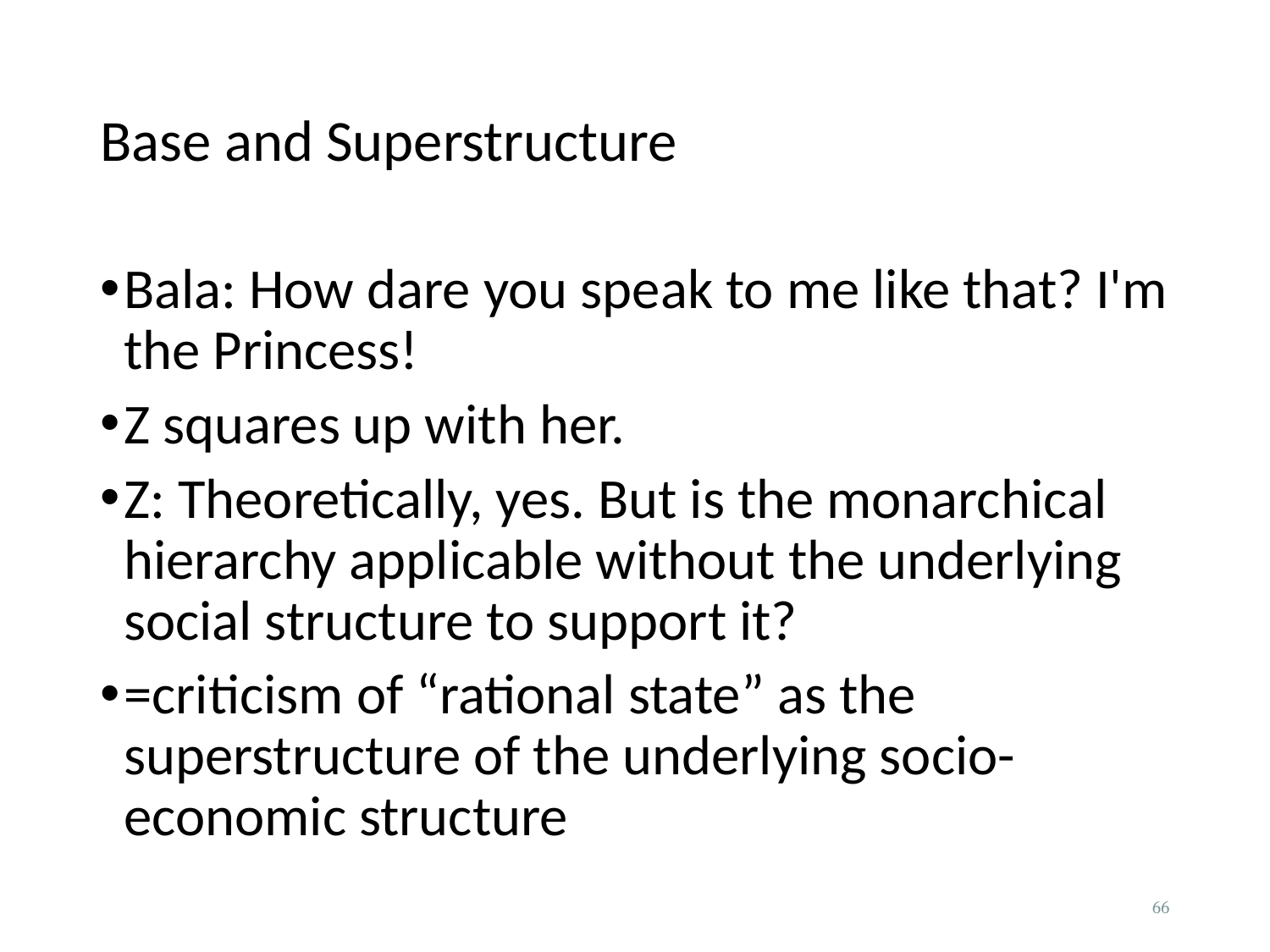

# Base and Superstructure
Bala: How dare you speak to me like that? I'm the Princess!
Z squares up with her.
Z: Theoretically, yes. But is the monarchical hierarchy applicable without the underlying social structure to support it?
=criticism of “rational state” as the superstructure of the underlying socio-economic structure
66